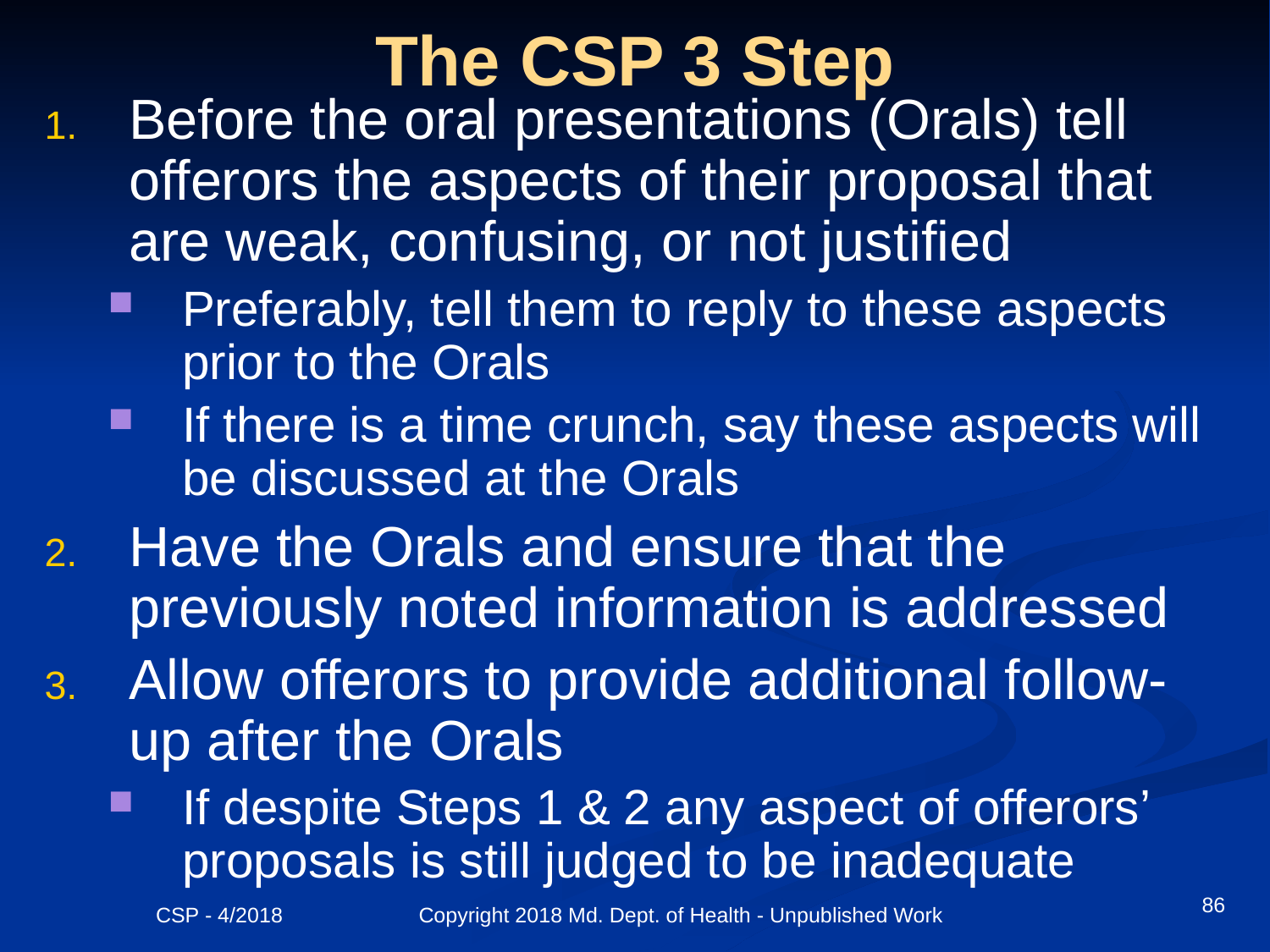

# The CSP 3 Step
Before the oral presentations (Orals) tell offerors the aspects of their proposal that are weak, confusing, or not justified
Preferably, tell them to reply to these aspects prior to the Orals
If there is a time crunch, say these aspects will be discussed at the Orals
Have the Orals and ensure that the previously noted information is addressed
Allow offerors to provide additional follow-up after the Orals
If despite Steps 1 & 2 any aspect of offerors’ proposals is still judged to be inadequate
86
CSP - 4/2018                       Copyright 2018 Md. Dept. of Health - Unpublished Work